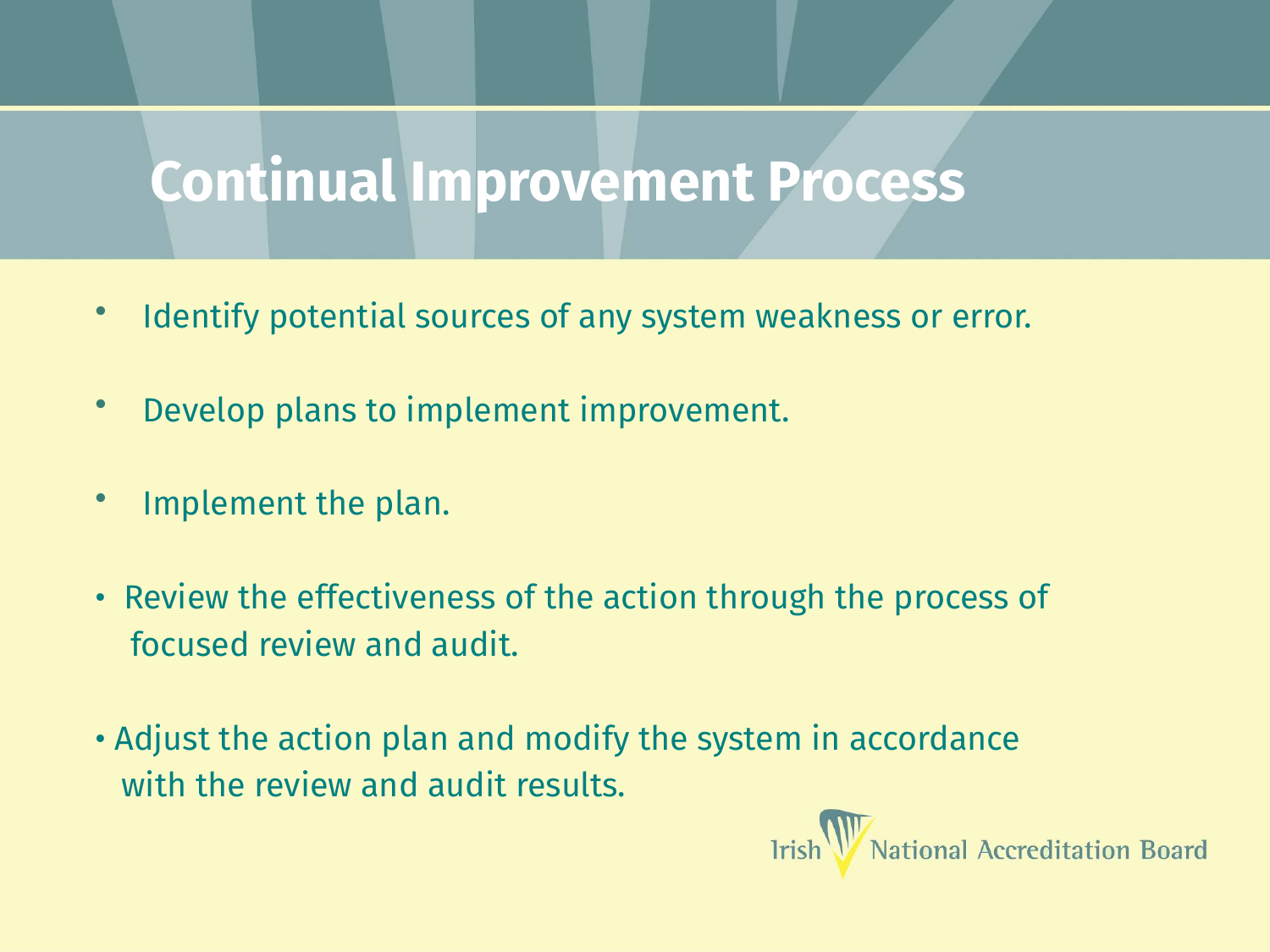

# Continual Improvement Process
Identify potential sources of any system weakness or error.

Develop plans to implement improvement.

Implement the plan.

•  Review the effectiveness of the action through the process of
    focused review and audit.

• Adjust the action plan and modify the system in accordance
   with the review and audit results.